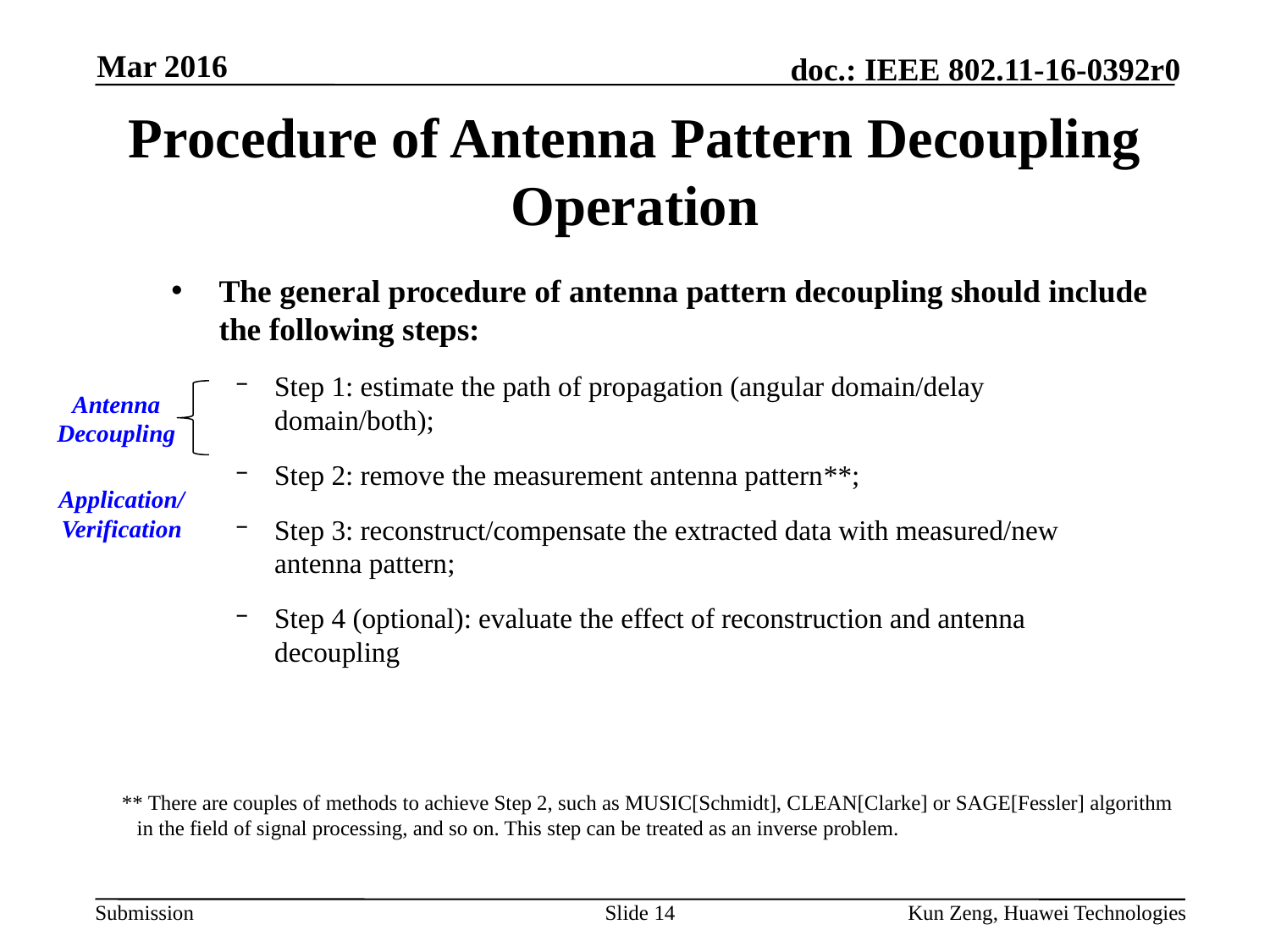

Mar 2016
# Procedure of Antenna Pattern Decoupling Operation
The general procedure of antenna pattern decoupling should include the following steps:
Step 1: estimate the path of propagation (angular domain/delay domain/both);
Step 2: remove the measurement antenna pattern**;
Step 3: reconstruct/compensate the extracted data with measured/new antenna pattern;
Step 4 (optional): evaluate the effect of reconstruction and antenna decoupling

Antenna Decoupling
Application/Verification
** There are couples of methods to achieve Step 2, such as MUSIC[Schmidt], CLEAN[Clarke] or SAGE[Fessler] algorithm in the field of signal processing, and so on. This step can be treated as an inverse problem.
Slide 14
Kun Zeng, Huawei Technologies